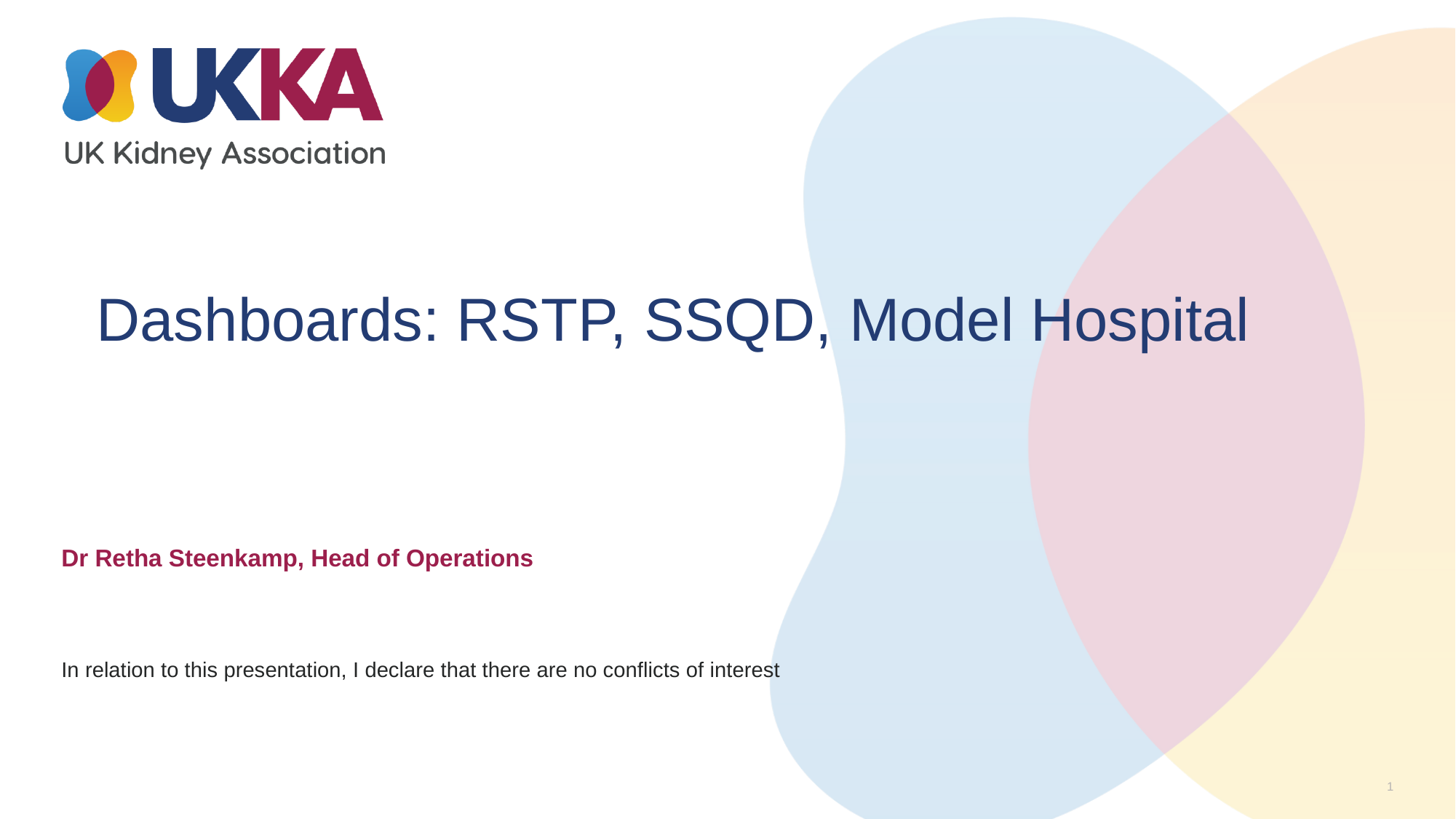

Dashboards: RSTP, SSQD, Model Hospital
#
Dr Retha Steenkamp, Head of Operations
In relation to this presentation, I declare that there are no conflicts of interest

1